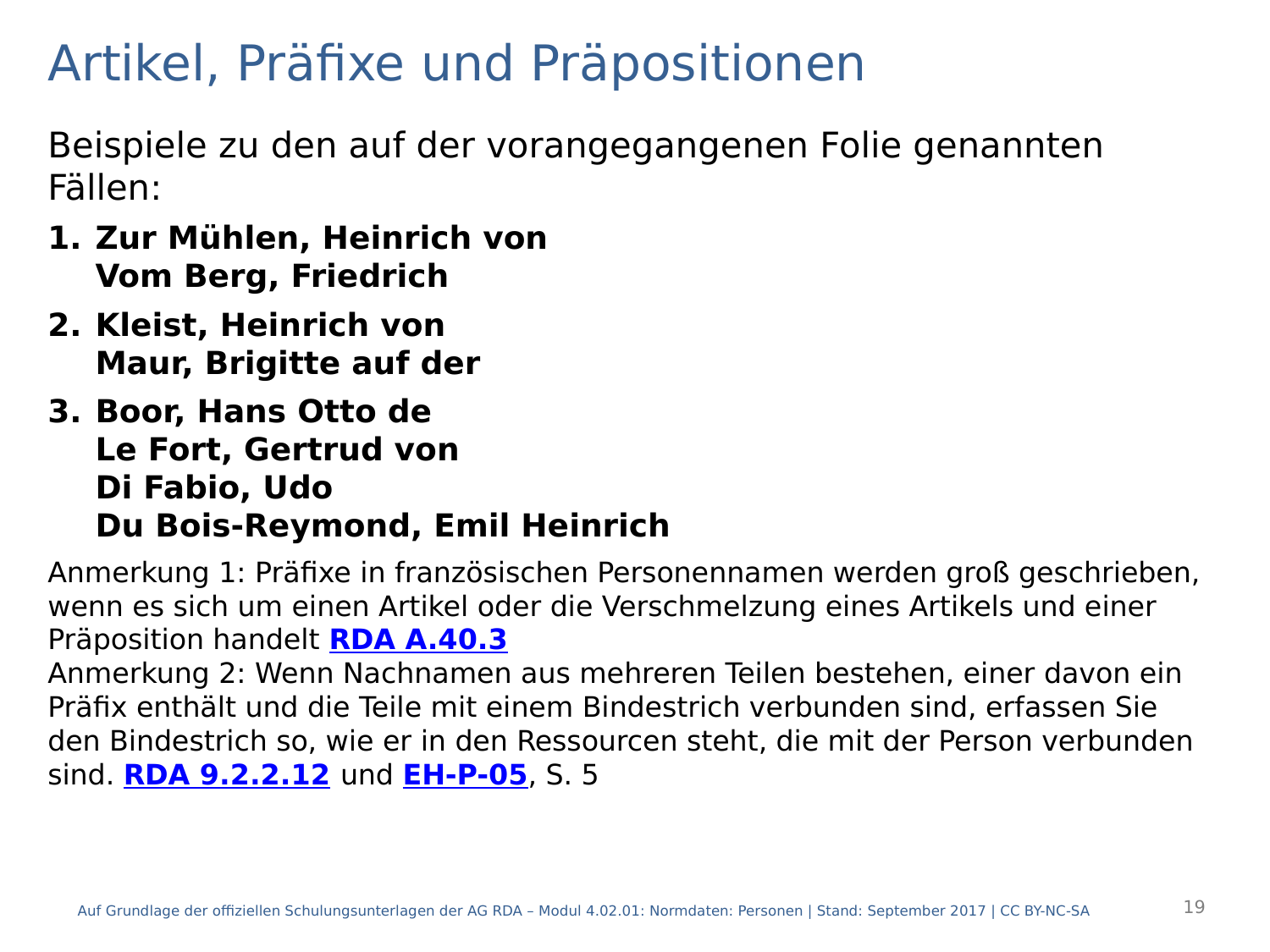

# Artikel, Präfixe und Präpositionen
Beispiele zu den auf der vorangegangenen Folie genannten Fällen:
Zur Mühlen, Heinrich von
Vom Berg, Friedrich
Kleist, Heinrich von
Maur, Brigitte auf der
Boor, Hans Otto de
Le Fort, Gertrud von
Di Fabio, Udo
Du Bois-Reymond, Emil Heinrich
Anmerkung 1: Präfixe in französischen Personennamen werden groß geschrieben, wenn es sich um einen Artikel oder die Verschmelzung eines Artikels und einer Präposition handelt RDA A.40.3
Anmerkung 2: Wenn Nachnamen aus mehreren Teilen bestehen, einer davon ein Präfix enthält und die Teile mit einem Bindestrich verbunden sind, erfassen Sie den Bindestrich so, wie er in den Ressourcen steht, die mit der Person verbunden sind. RDA 9.2.2.12 und EH-P-05, S. 5
19
Auf Grundlage der offiziellen Schulungsunterlagen der AG RDA – Modul 4.02.01: Normdaten: Personen | Stand: September 2017 | CC BY-NC-SA